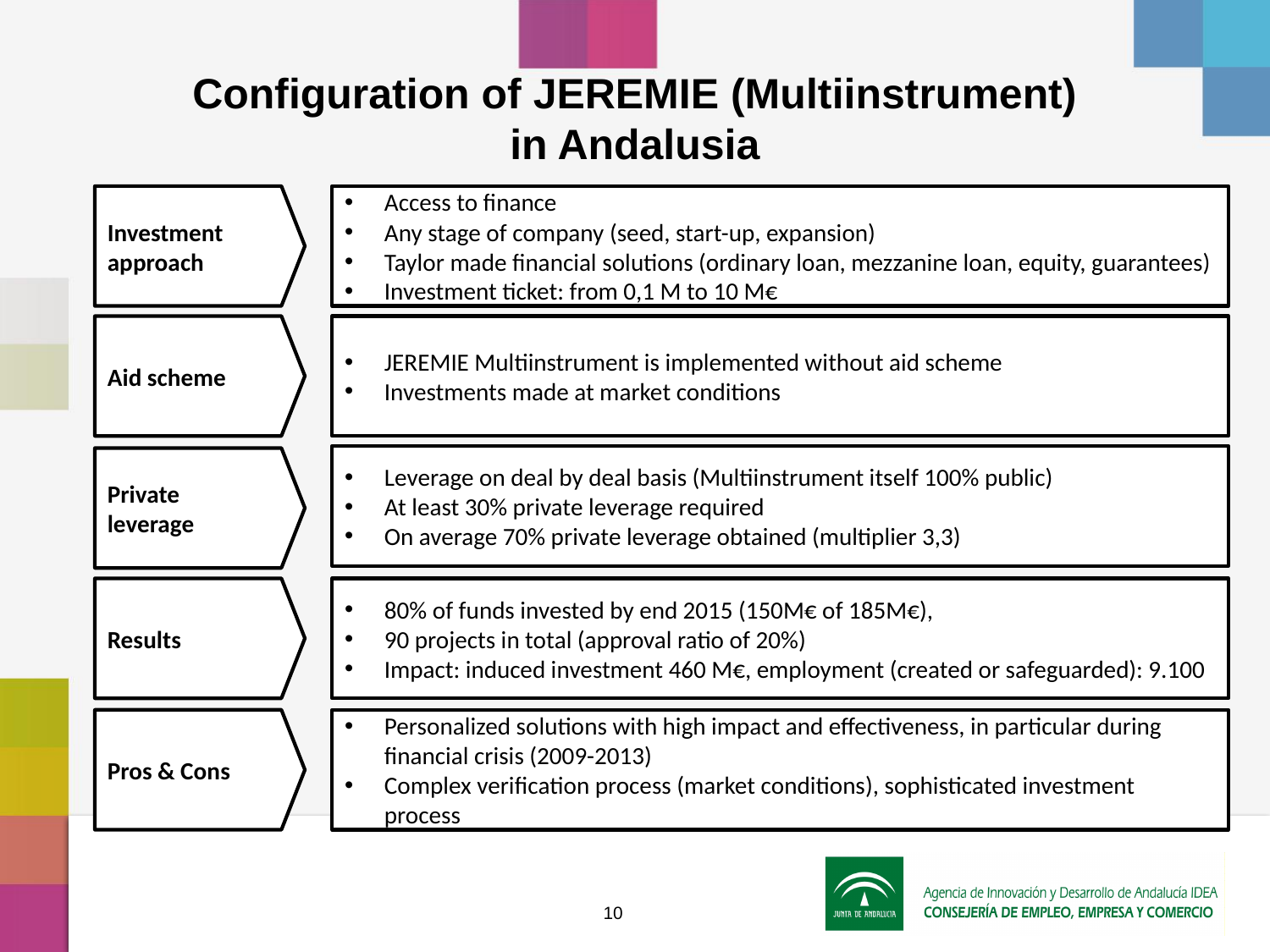

# Configuration of JEREMIE (Multiinstrument) in Andalusia
Investment approach
Access to finance
Any stage of company (seed, start-up, expansion)
Taylor made financial solutions (ordinary loan, mezzanine loan, equity, guarantees)
Investment ticket: from 0,1 M to 10 M€
Aid scheme
JEREMIE Multiinstrument is implemented without aid scheme
Investments made at market conditions
Leverage on deal by deal basis (Multiinstrument itself 100% public)
At least 30% private leverage required
On average 70% private leverage obtained (multiplier 3,3)
Private
leverage
Results
80% of funds invested by end 2015 (150M€ of 185M€),
90 projects in total (approval ratio of 20%)
Impact: induced investment 460 M€, employment (created or safeguarded): 9.100
Pros & Cons
Personalized solutions with high impact and effectiveness, in particular during financial crisis (2009-2013)
Complex verification process (market conditions), sophisticated investment process
10